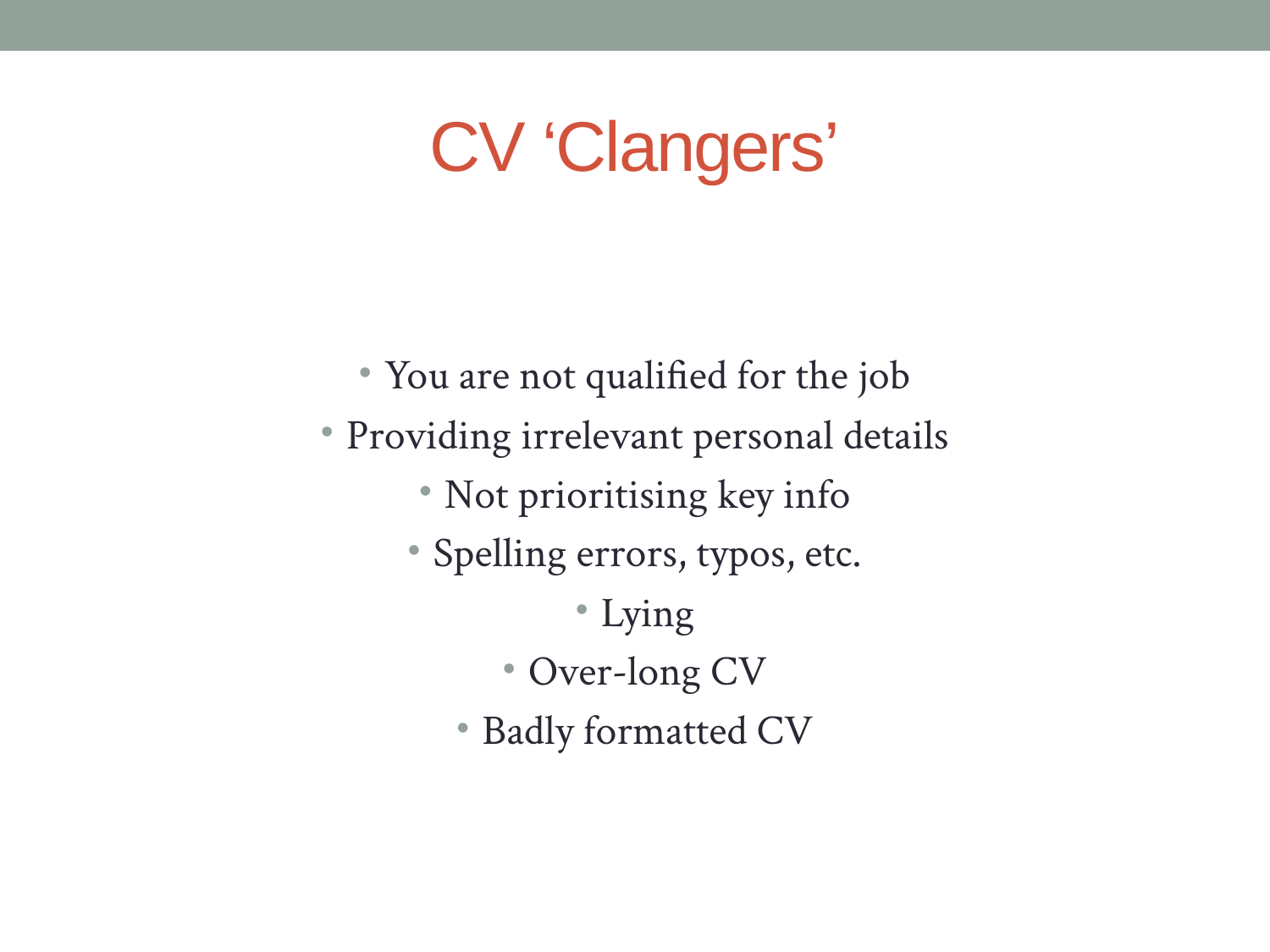

# CV ‘Clangers’

You are not qualified for the job
Providing irrelevant personal details
Not prioritising key info
Spelling errors, typos, etc.
Lying
Over-long CV
Badly formatted CV